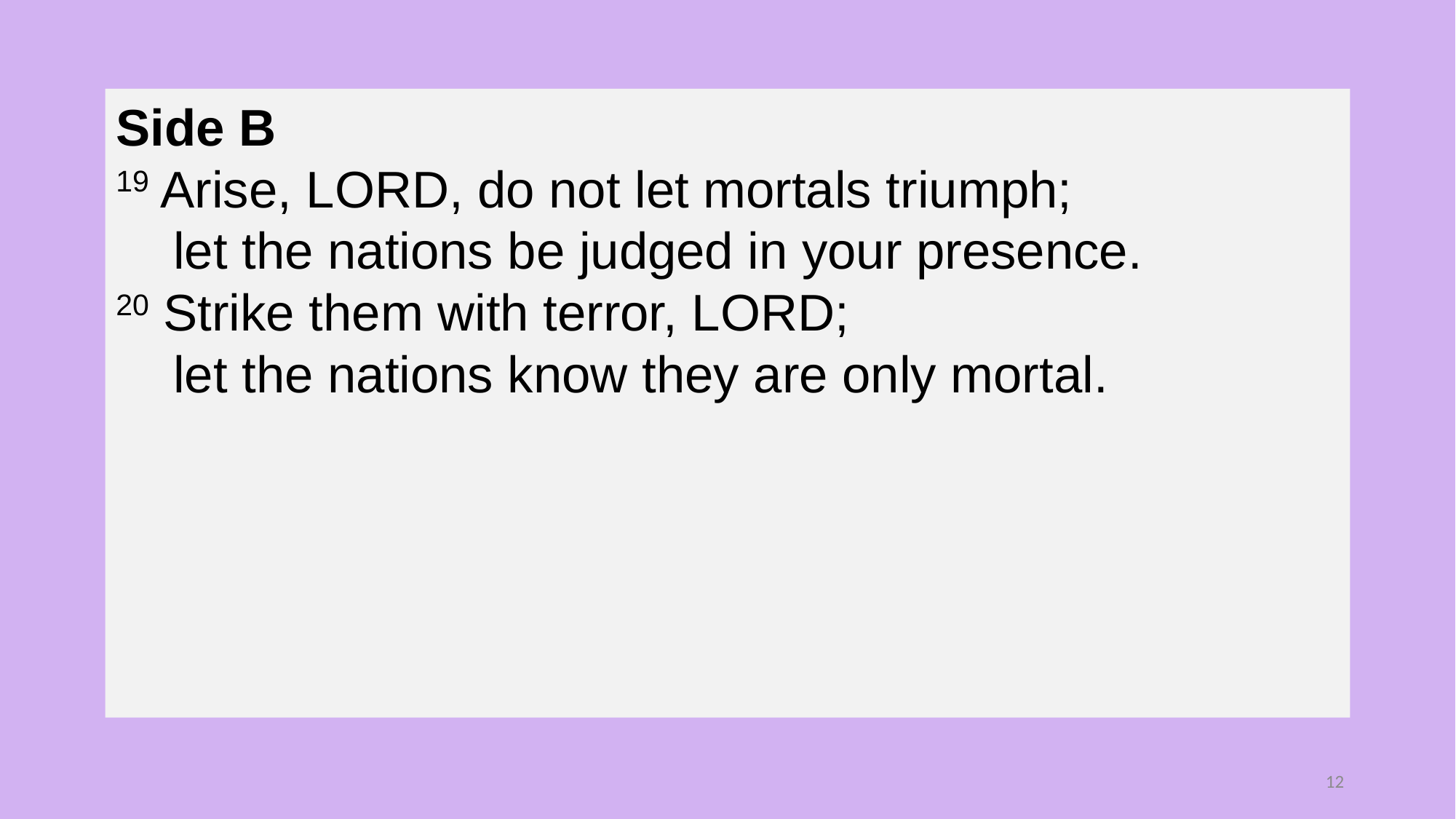

Side B
19 Arise, LORD, do not let mortals triumph;
    let the nations be judged in your presence.
20 Strike them with terror, LORD;
    let the nations know they are only mortal.

12